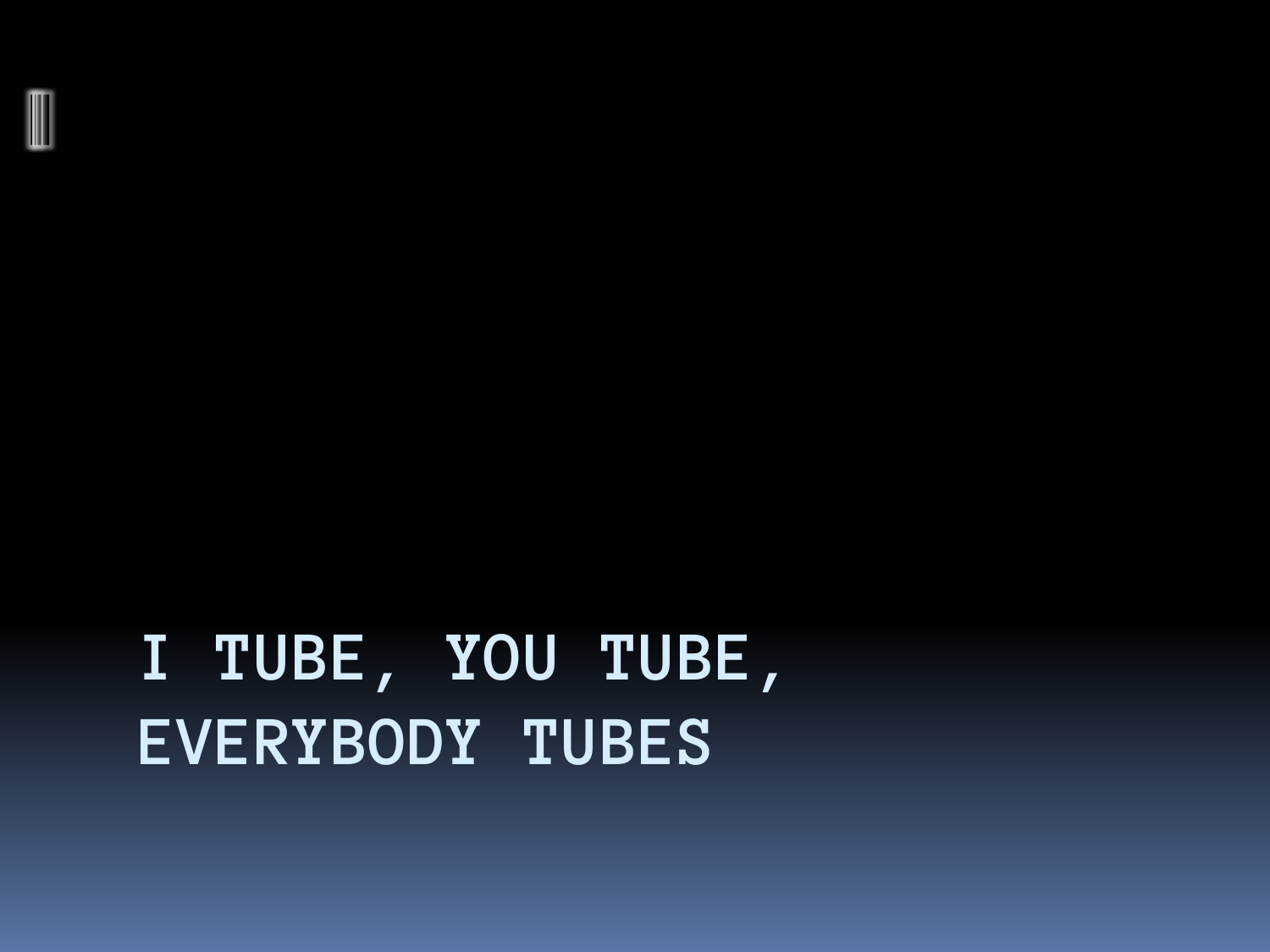

# I Tube, you tube, everybody tubes